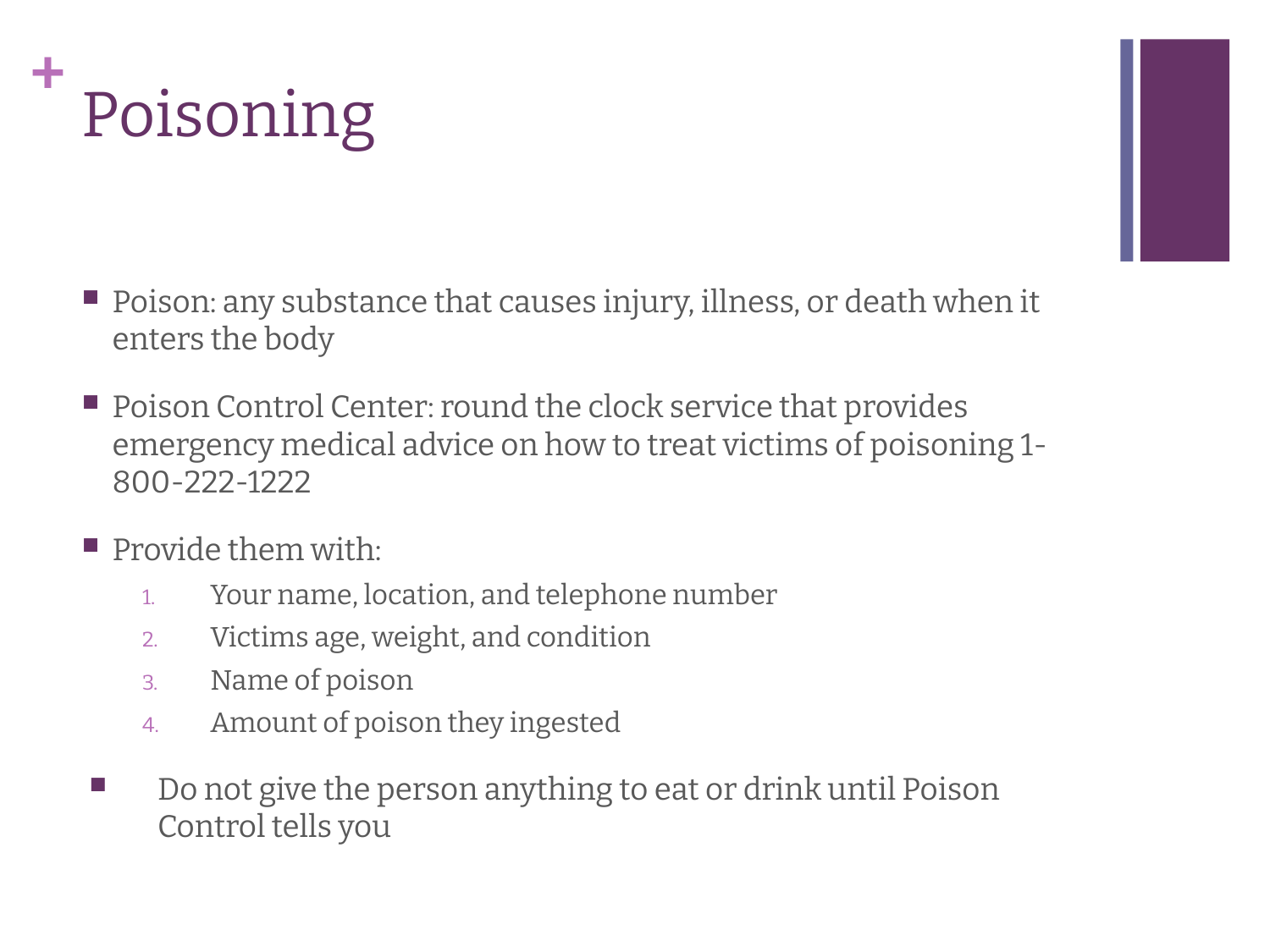

# Poisoning
Poison: any substance that causes injury, illness, or death when it enters the body
Poison Control Center: round the clock service that provides emergency medical advice on how to treat victims of poisoning 1-800-222-1222
Provide them with:
Your name, location, and telephone number
Victims age, weight, and condition
Name of poison
Amount of poison they ingested
Do not give the person anything to eat or drink until Poison Control tells you